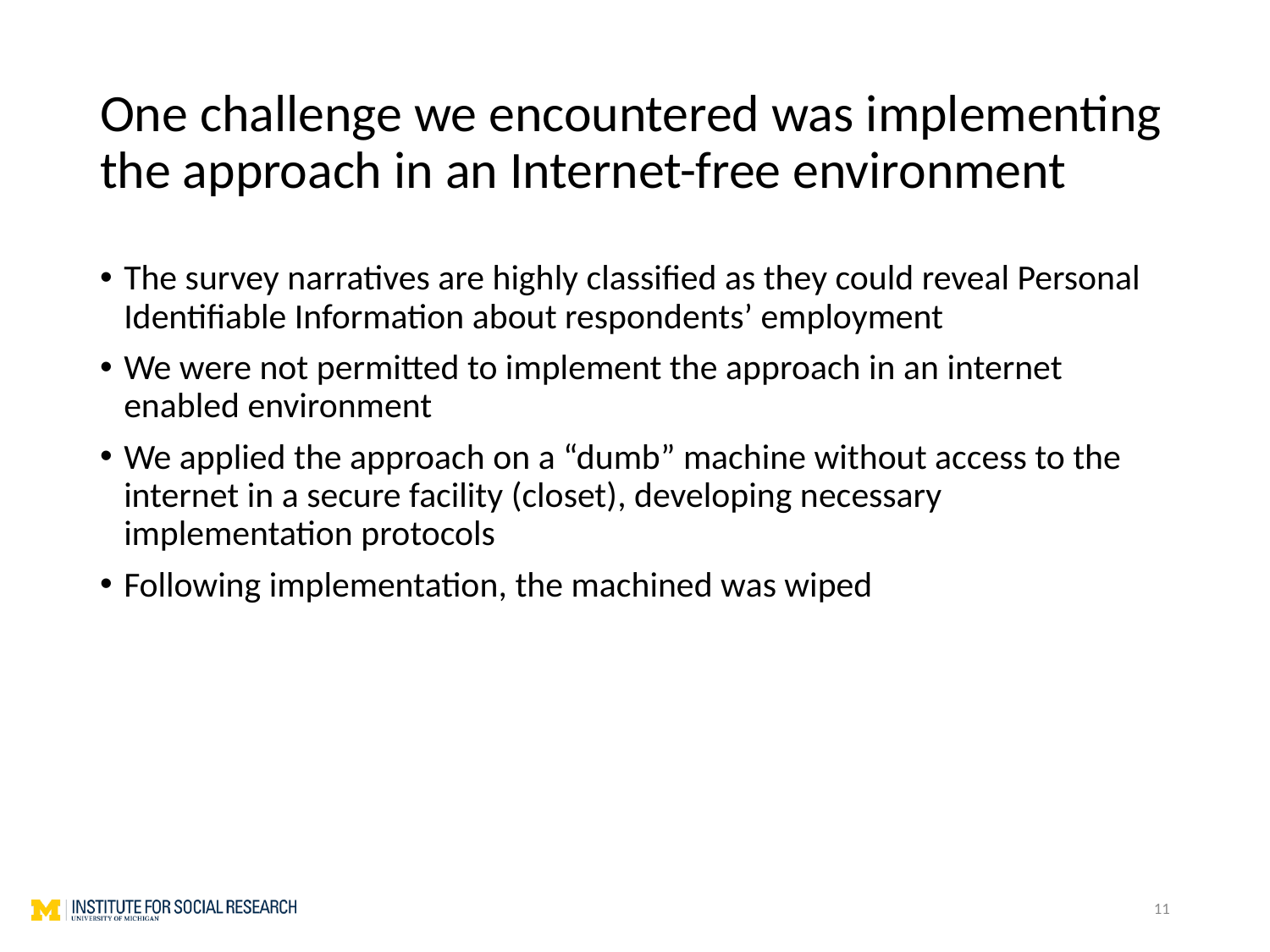

# One challenge we encountered was implementing the approach in an Internet-free environment
The survey narratives are highly classified as they could reveal Personal Identifiable Information about respondents’ employment
We were not permitted to implement the approach in an internet enabled environment
We applied the approach on a “dumb” machine without access to the internet in a secure facility (closet), developing necessary implementation protocols
Following implementation, the machined was wiped

11